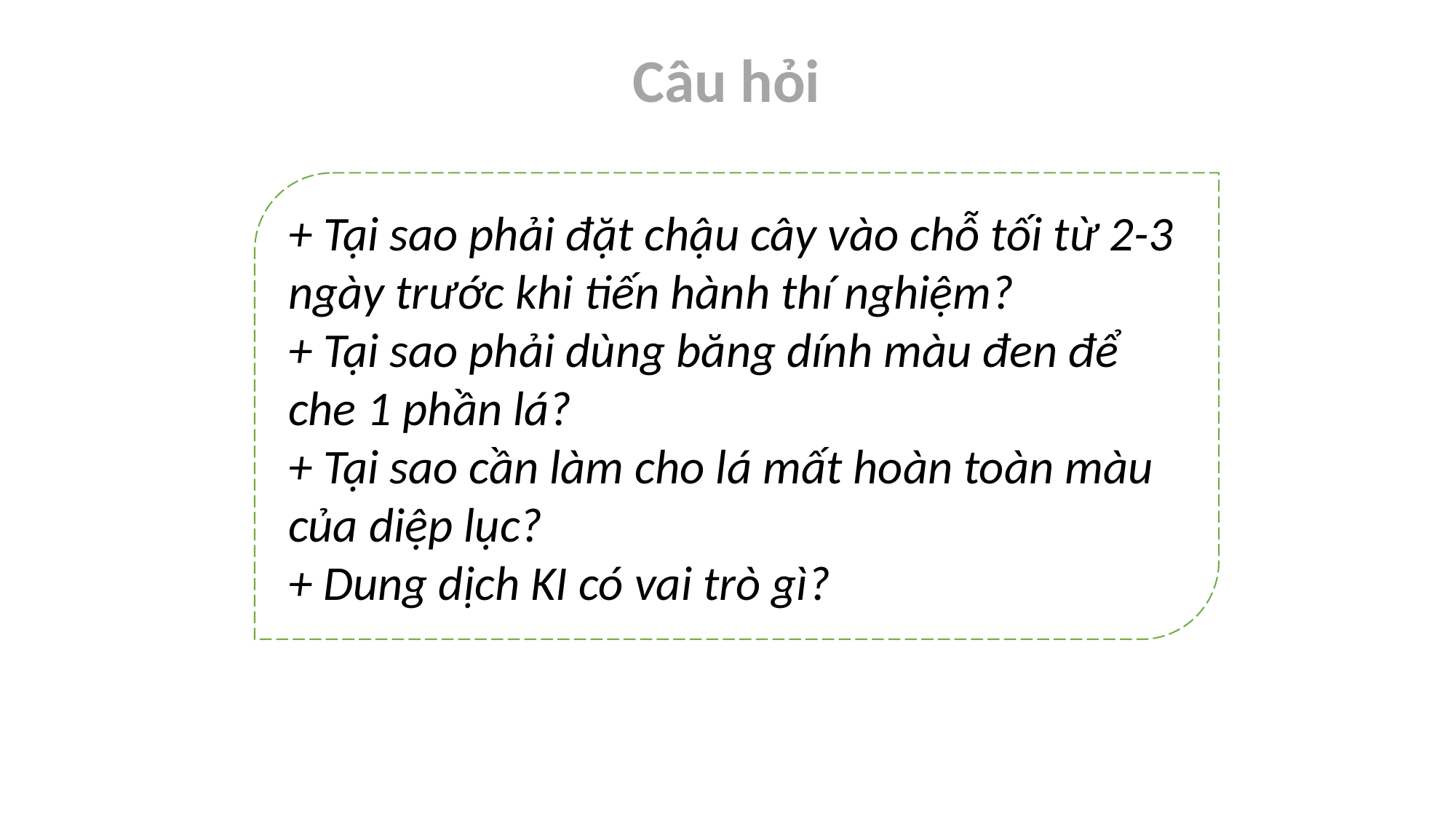

Câu hỏi
+ Tại sao phải đặt chậu cây vào chỗ tối từ 2-3 ngày trước khi tiến hành thí nghiệm?
+ Tại sao phải dùng băng dính màu đen để che 1 phần lá?
+ Tại sao cần làm cho lá mất hoàn toàn màu của diệp lục?
+ Dung dịch KI có vai trò gì?